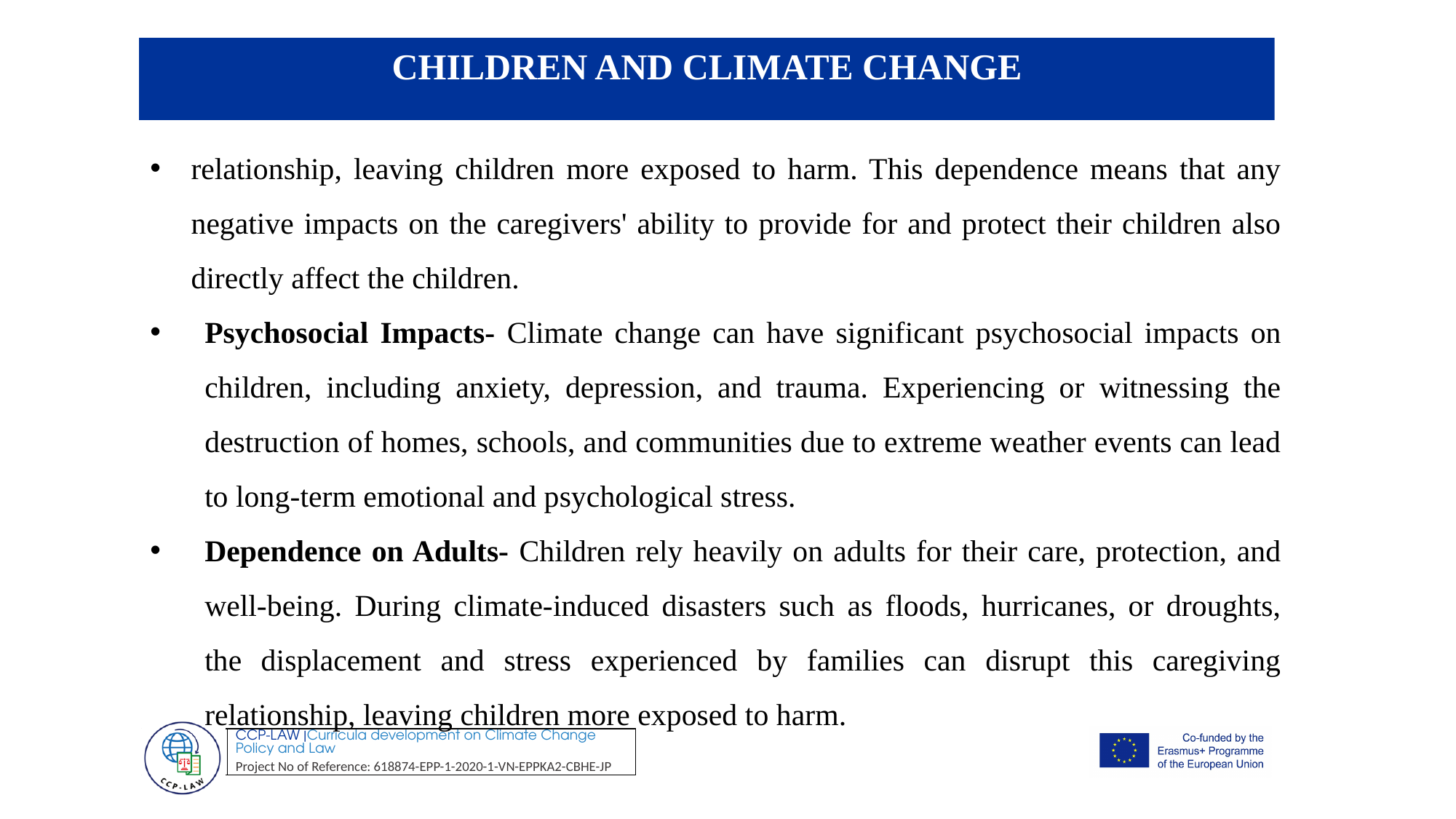

CHILDREN AND CLIMATE CHANGE
relationship, leaving children more exposed to harm. This dependence means that any negative impacts on the caregivers' ability to provide for and protect their children also directly affect the children.
Psychosocial Impacts- Climate change can have significant psychosocial impacts on children, including anxiety, depression, and trauma. Experiencing or witnessing the destruction of homes, schools, and communities due to extreme weather events can lead to long-term emotional and psychological stress.
Dependence on Adults- Children rely heavily on adults for their care, protection, and well-being. During climate-induced disasters such as floods, hurricanes, or droughts, the displacement and stress experienced by families can disrupt this caregiving relationship, leaving children more exposed to harm.